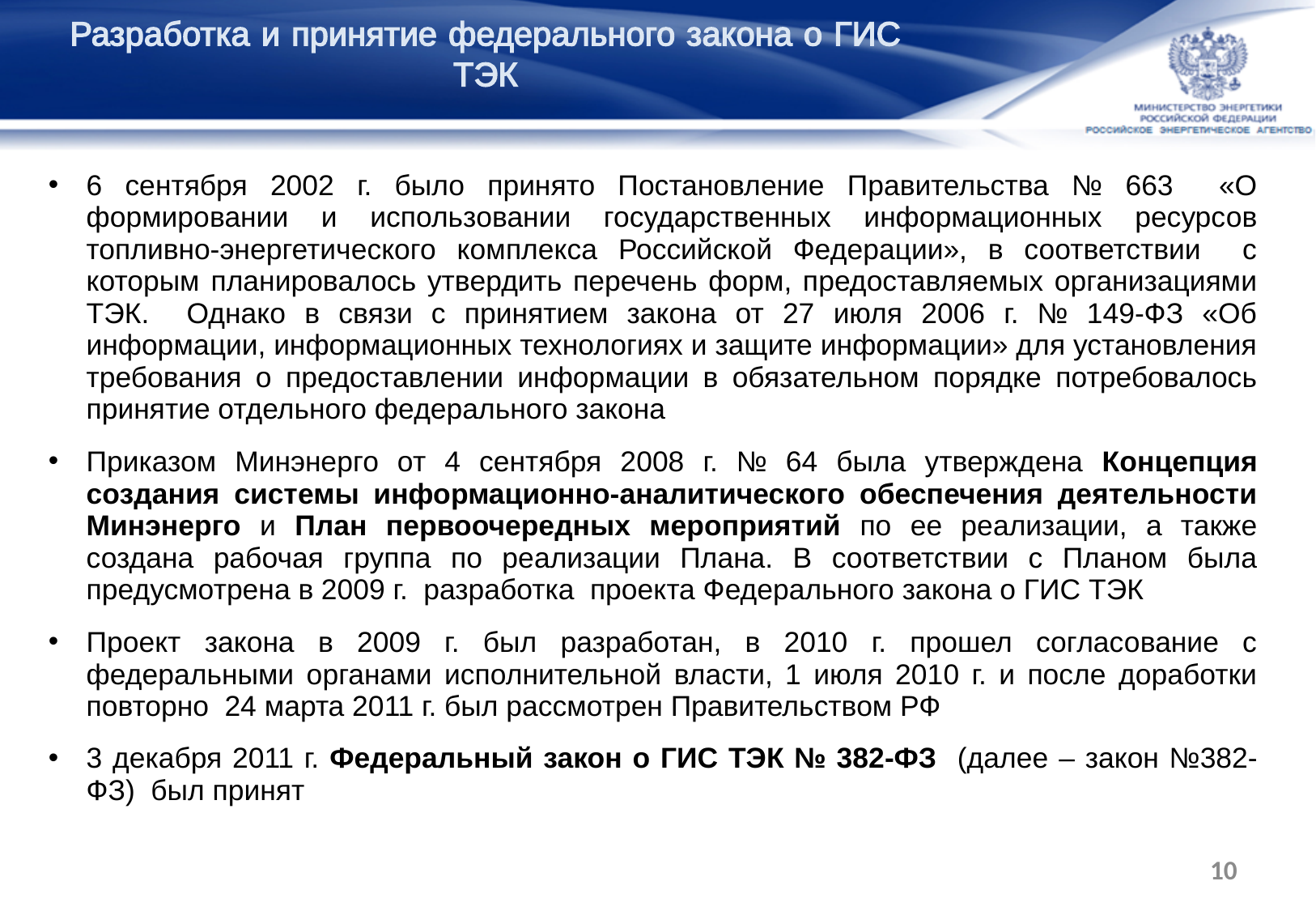

Разработка и принятие федерального закона о ГИС ТЭК
6 сентября 2002 г. было принято Постановление Правительства № 663  «О формировании и использовании государственных информационных ресурсов топливно-энергетического комплекса Российской Федерации», в соответствии  с которым планировалось утвердить перечень форм, предоставляемых организациями ТЭК.  Однако в связи с принятием закона от 27 июля 2006 г. № 149-ФЗ «Об информации, информационных технологиях и защите информации» для установления требования о предоставлении информации в обязательном порядке потребовалось принятие отдельного федерального закона

Приказом Минэнерго от 4 сентября 2008 г. № 64 была утверждена Концепция создания системы информационно-аналитического обеспечения деятельности Минэнерго и План первоочередных мероприятий по ее реализации, а также создана рабочая группа по реализации Плана. В соответствии с Планом была предусмотрена в 2009 г.  разработка  проекта Федерального закона о ГИС ТЭК

Проект закона в 2009 г. был разработан, в 2010 г. прошел согласование с федеральными органами исполнительной власти, 1 июля 2010 г. и после доработки повторно  24 марта 2011 г. был рассмотрен Правительством РФ

3 декабря 2011 г. Федеральный закон о ГИС ТЭК № 382-ФЗ  (далее – закон №382-ФЗ)  был принят
10